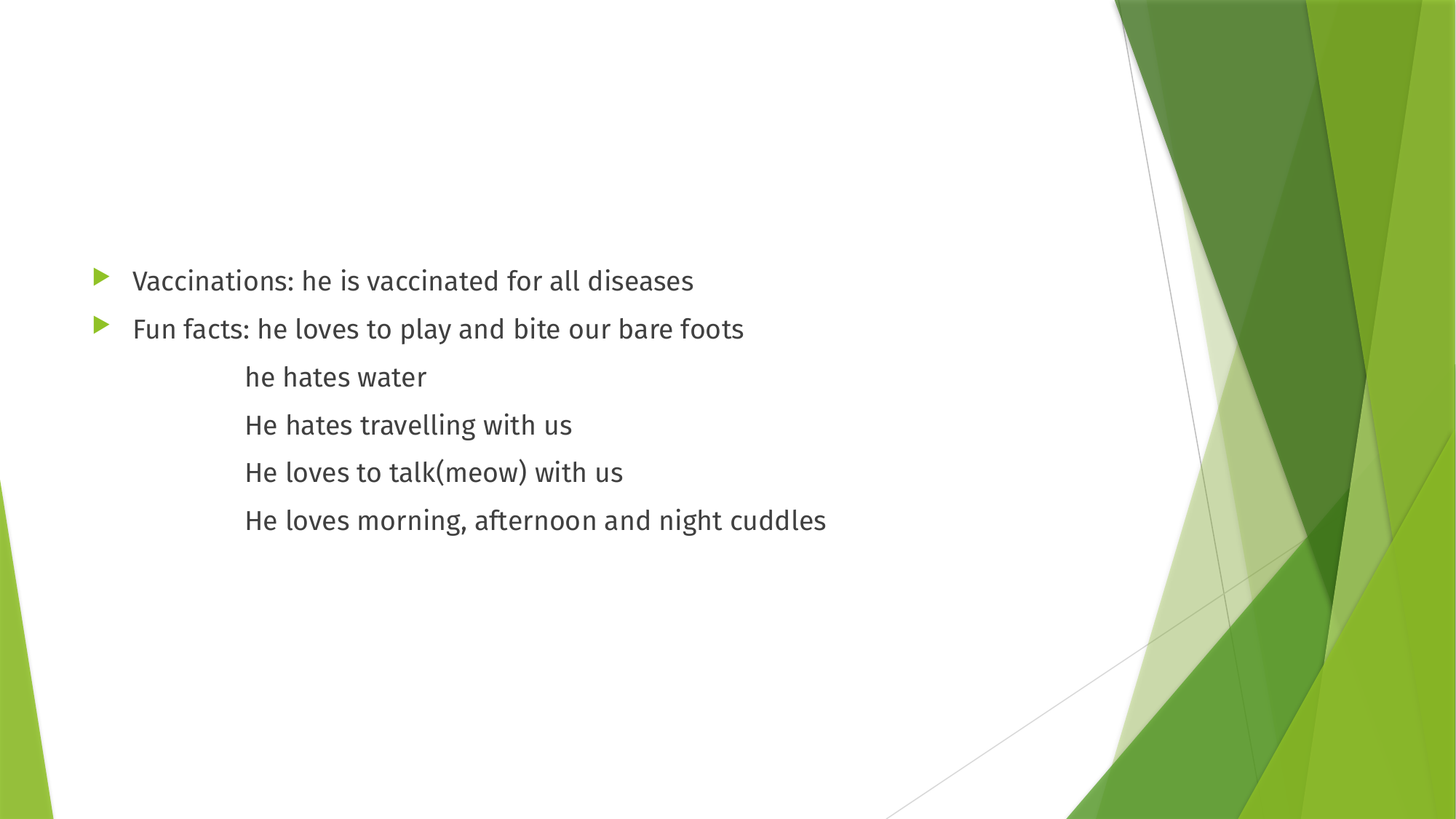

#
Vaccinations: he is vaccinated for all diseases
Fun facts: he loves to play and bite our bare foots
                     he hates water
                     He hates travelling with us
                     He loves to talk(meow) with us
                     He loves morning, afternoon and night cuddles